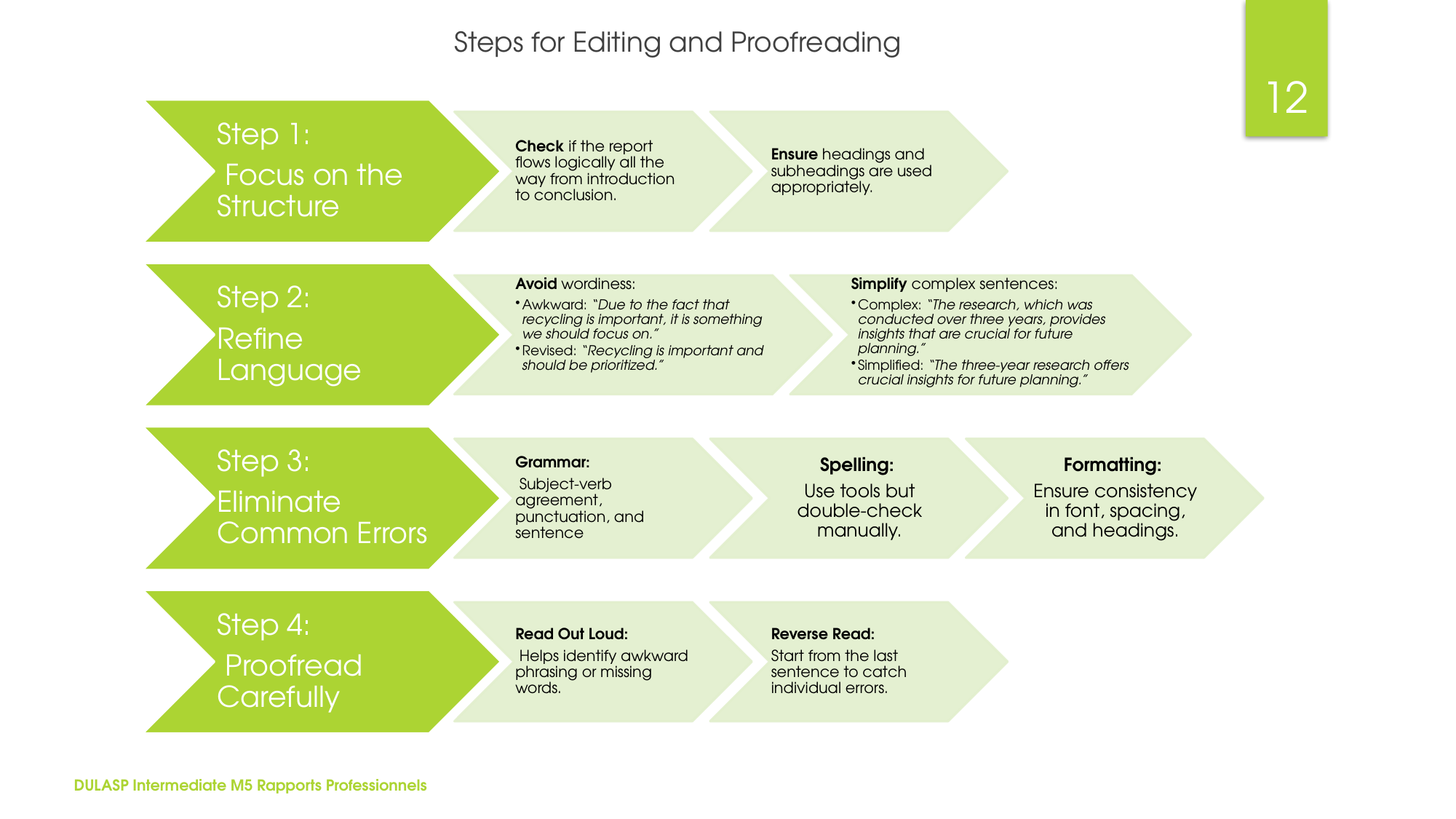

Steps for Editing and Proofreading
12
Step 1:
 Focus on the Structure
Check if the report flows logically all the way from introduction to conclusion.
Ensure headings and subheadings are used appropriately.
Step 2:
Refine Language
Avoid wordiness:
Awkward: “Due to the fact that recycling is important, it is something we should focus on.”
Revised: “Recycling is important and should be prioritized.”
Simplify complex sentences:
Complex: “The research, which was conducted over three years, provides insights that are crucial for future planning.”
Simplified: “The three-year research offers crucial insights for future planning.”
Step 3:
Eliminate Common Errors
Grammar:
 Subject-verb agreement, punctuation, and sentence
Spelling:
Use tools but double-check manually.
Formatting:
Ensure consistency in font, spacing, and headings.
Step 4:
 Proofread Carefully
Read Out Loud:
 Helps identify awkward phrasing or missing words.
Reverse Read:
Start from the last sentence to catch individual errors.
DULASP Intermediate M5 Rapports Professionnels